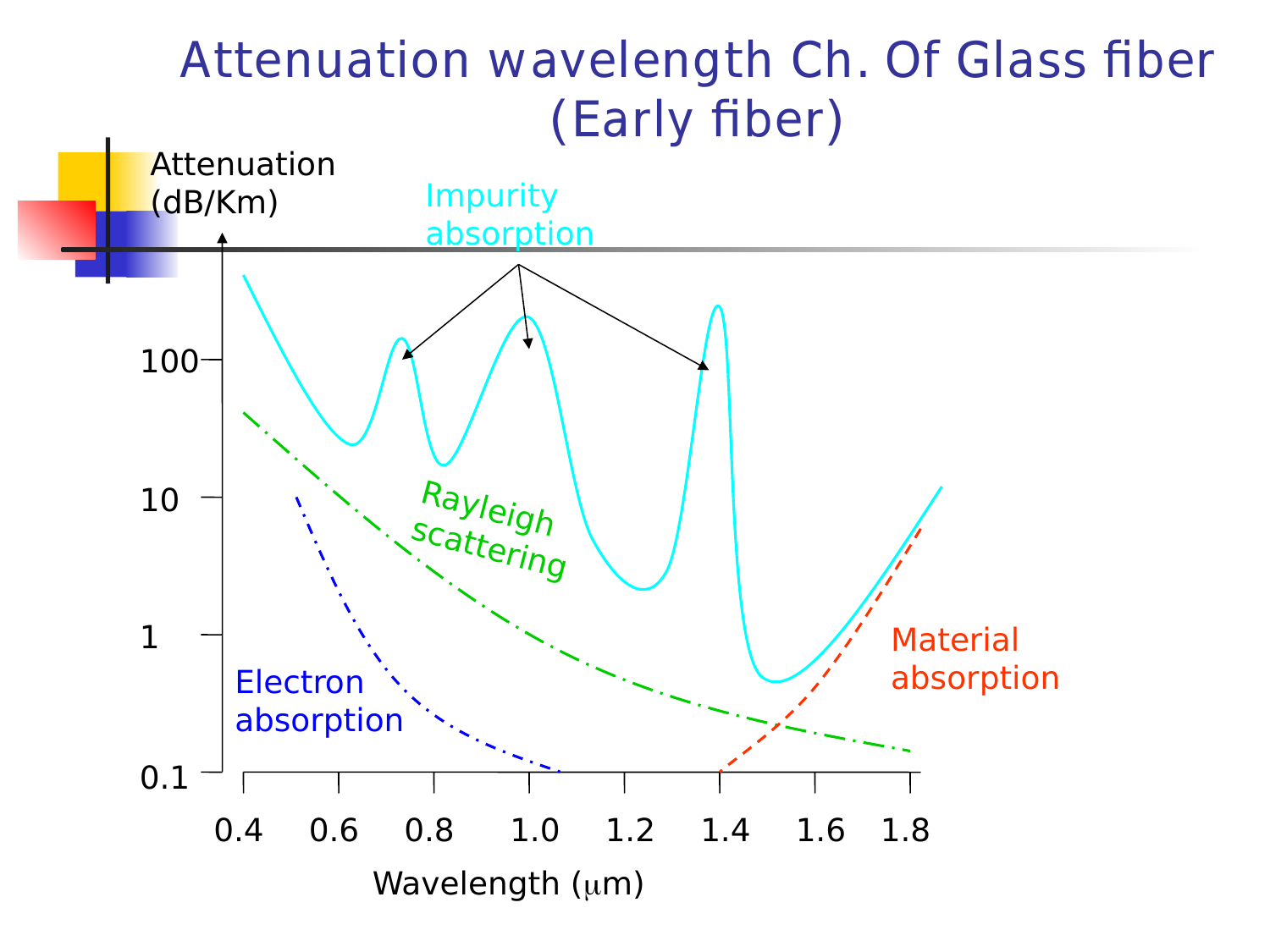

# Attenuation wavelength Ch. Of Glass fiber (Early fiber)
Attenuation (dB/Km)
Impurity absorption

100

10
Rayleigh scattering

1
Material absorption

Electron absorption
0.1

0.4
0.6
0.8
1.0
1.2
1.4
1.6
1.8
Wavelength (μm)